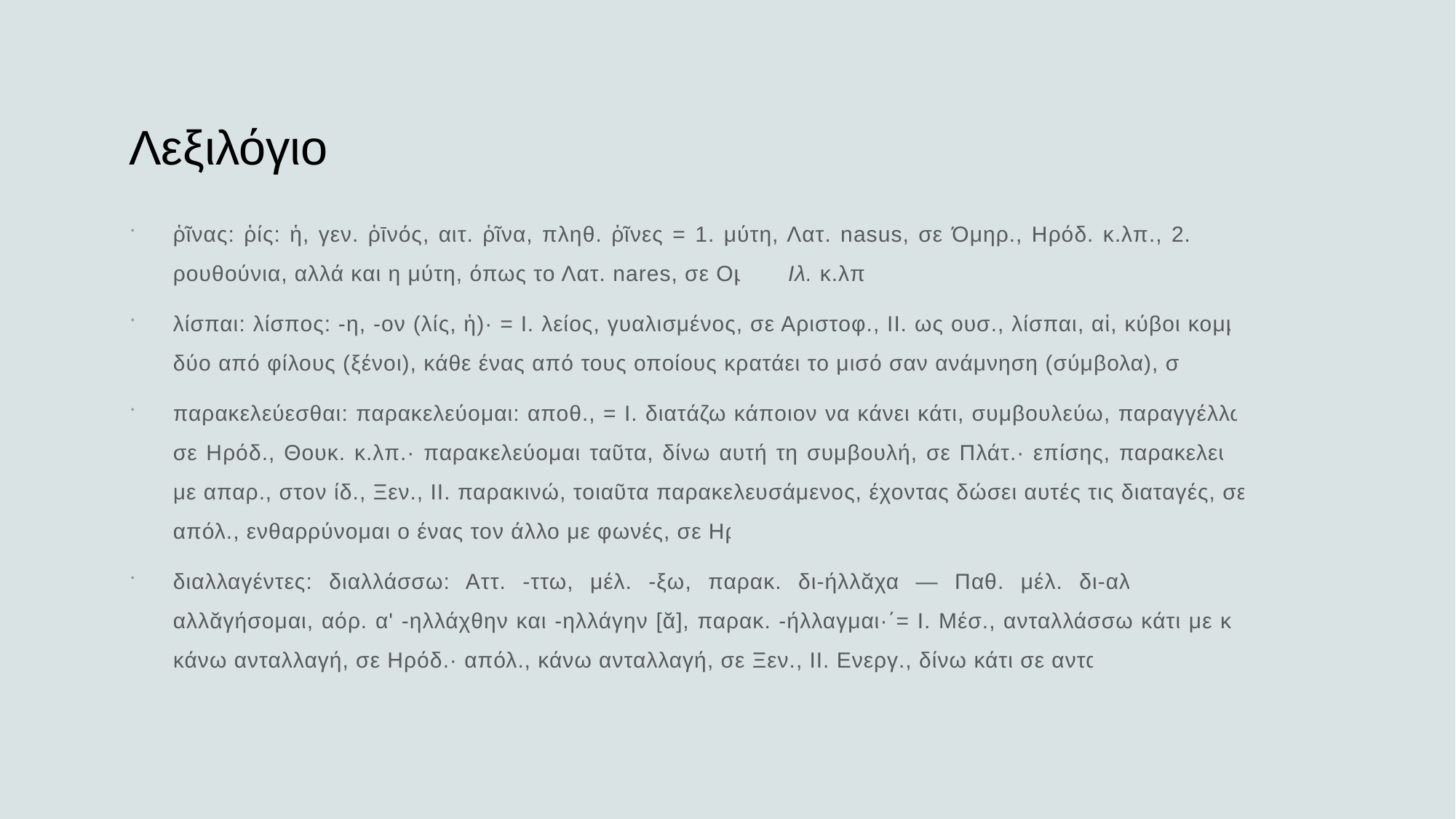

# Λεξιλόγιο
ῥῖνας: ῥίς: ἡ, γεν. ῥῑνός, αιτ. ῥῖνα, πληθ. ῥῖνες = 1. μύτη, Λατ. nasus, σε Όμηρ., Ηρόδ. κ.λπ., 2. στον πληθ., ρουθούνια, αλλά και η μύτη, όπως το Λατ. nares, σε Ομήρ. Ιλ. κ.λπ.
λίσπαι: λίσπος: -η, -ον (λίς, ἡ)· = I. λείος, γυαλισμένος, σε Αριστοφ., II. ως ουσ., λίσπαι, αἱ, κύβοι κομμένοι στα δύο από φίλους (ξένοι), κάθε ένας από τους οποίους κρατάει το μισό σαν ανάμνηση (σύμβολα), σε Πλάτ.
παρακελεύεσθαι: παρακελεύομαι: αποθ., = I. διατάζω κάποιον να κάνει κάτι, συμβουλεύω, παραγγέλλω, τί τινι, σε Ηρόδ., Θουκ. κ.λπ.· παρακελεύομαι ταῦτα, δίνω αυτή τη συμβουλή, σε Πλάτ.· επίσης, παρακελεύομαί τινι, με απαρ., στον ίδ., Ξεν., II. παρακινώ, τοιαῦτα παρακελευσάμενος, έχοντας δώσει αυτές τις διαταγές, σε Θουκ.· απόλ., ενθαρρύνομαι ο ένας τον άλλο με φωνές, σε Ηρόδ.
διαλλαγέντες: διαλλάσσω: Αττ. -ττω, μέλ. -ξω, παρακ. δι-ήλλᾰχα — Παθ. μέλ. δι-αλλαχθήσομαι και -αλλᾰγήσομαι, αόρ. αʹ -ηλλάχθην και -ηλλάγην [ᾰ], παρακ. -ήλλαγμαι·΄= I. Μέσ., ανταλλάσσω κάτι με κάτι άλλο, κάνω ανταλλαγή, σε Ηρόδ.· απόλ., κάνω ανταλλαγή, σε Ξεν., II. Ενεργ., δίνω κάτι σε ανταλλαγή